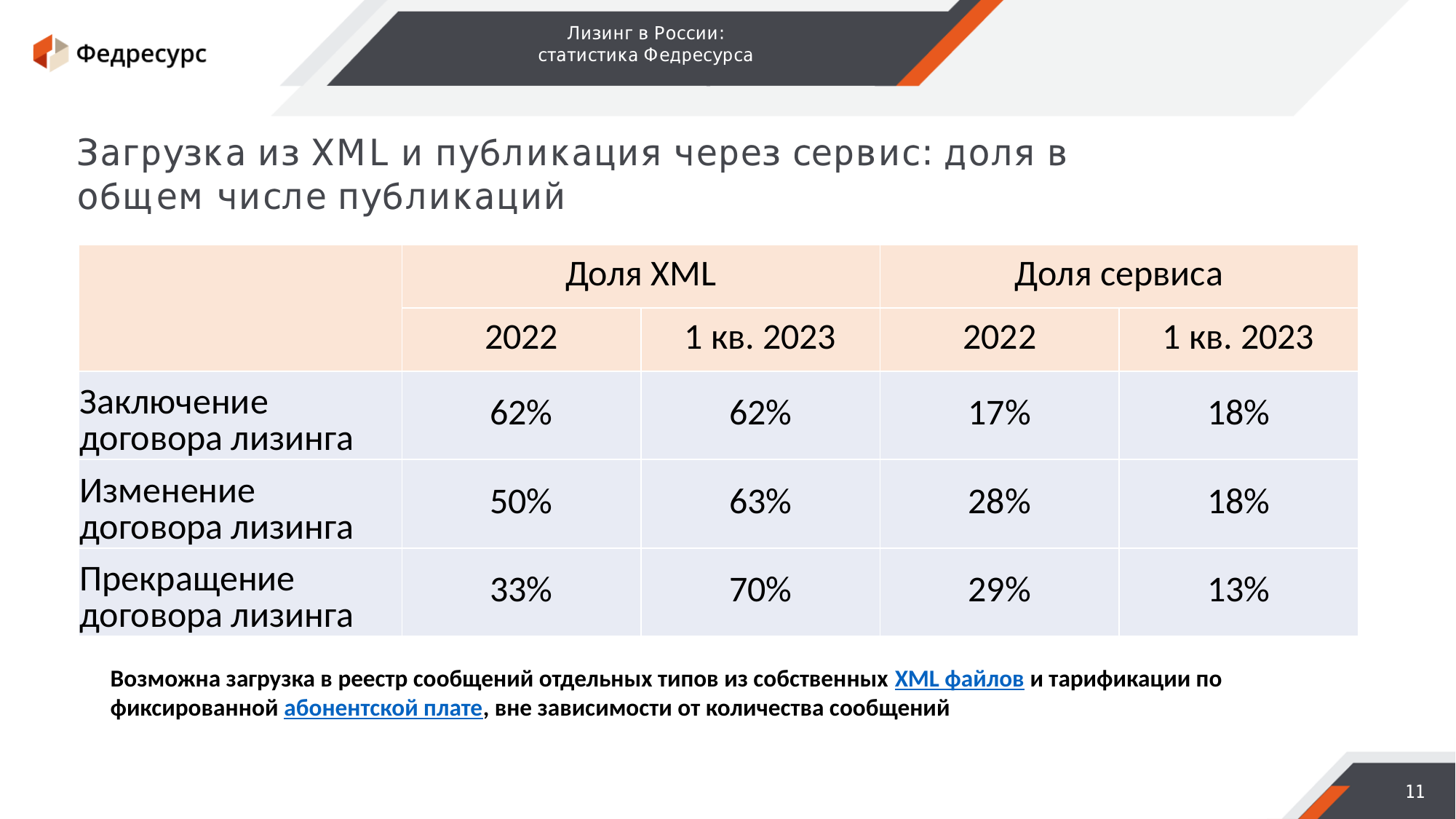

Лизинг в России:
статистика Федресурса
Загрузка из XML и публикация через сервис: доля в общем числе публикаций
|  | Доля XML |  | Доля сервиса |  |
| --- | --- | --- | --- | --- |
|  | 2022 | 1 кв. 2023 | 2022 | 1 кв. 2023 |
| Заключение договора лизинга | 62% | 62% | 17% | 18% |
| Изменение договора лизинга | 50% | 63% | 28% | 18% |
| Прекращение договора лизинга | 33% | 70% | 29% | 13% |
Возможна загрузка в реестр сообщений отдельных типов из собственных XML файлов и тарификации по фиксированной абонентской плате, вне зависимости от количества сообщений
11